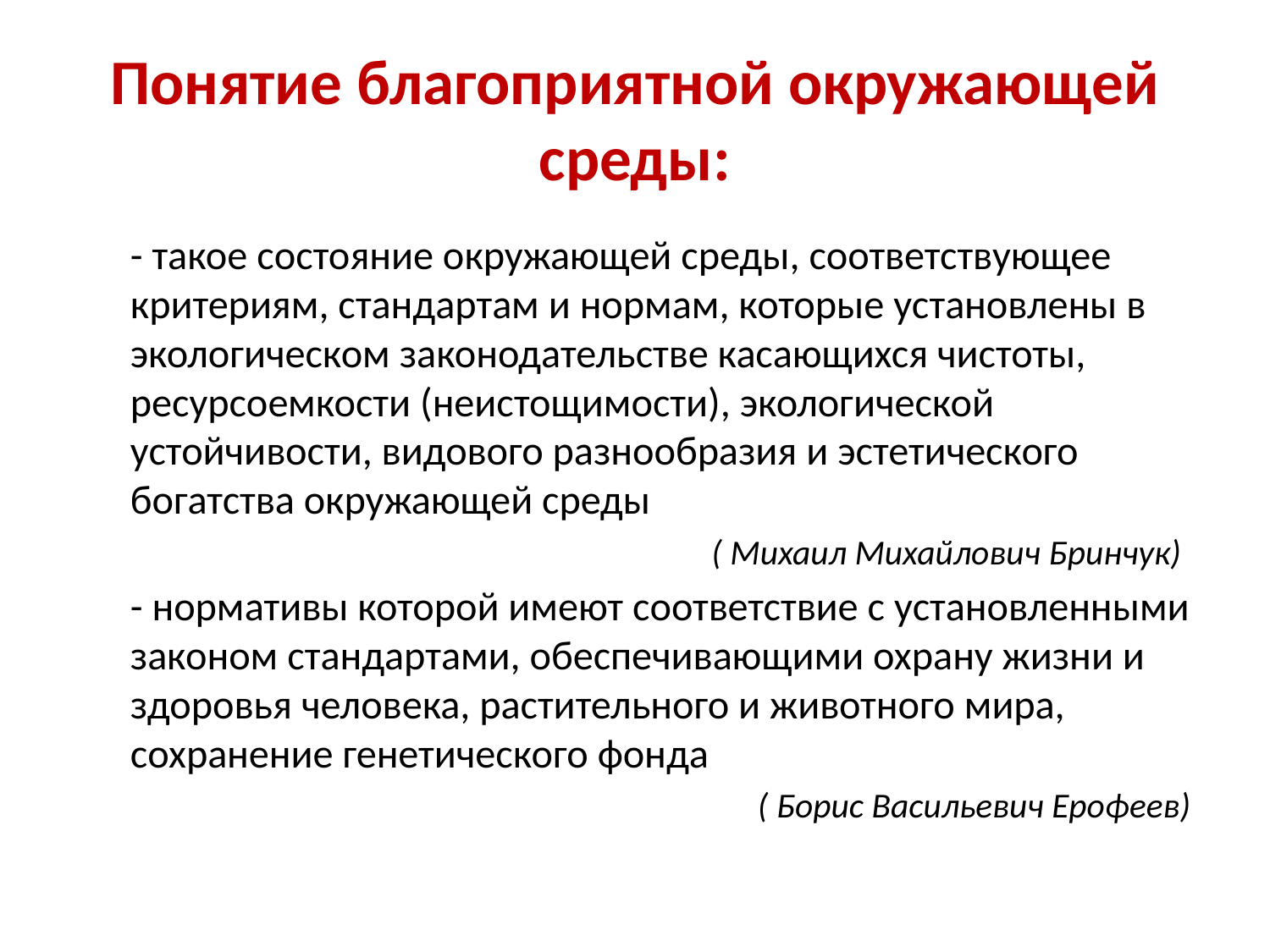

# Понятие благоприятной окружающей среды:
- такое состояние окружающей среды, соответствующее критериям, стандартам и нормам, которые установлены в экологическом законодательстве касающихся чистоты, ресурсоемкости (неистощимости), экологической устойчивости, видового разнообразия и эстетического богатства окружающей среды
                                                                               ( Михаил Михайлович Бринчук)
- нормативы которой имеют соответствие с установленными законом стандартами, обеспечивающими охрану жизни и здоровья человека, растительного и животного мира, сохранение генетического фонда
                                                                              ( Борис Васильевич Ерофеев)